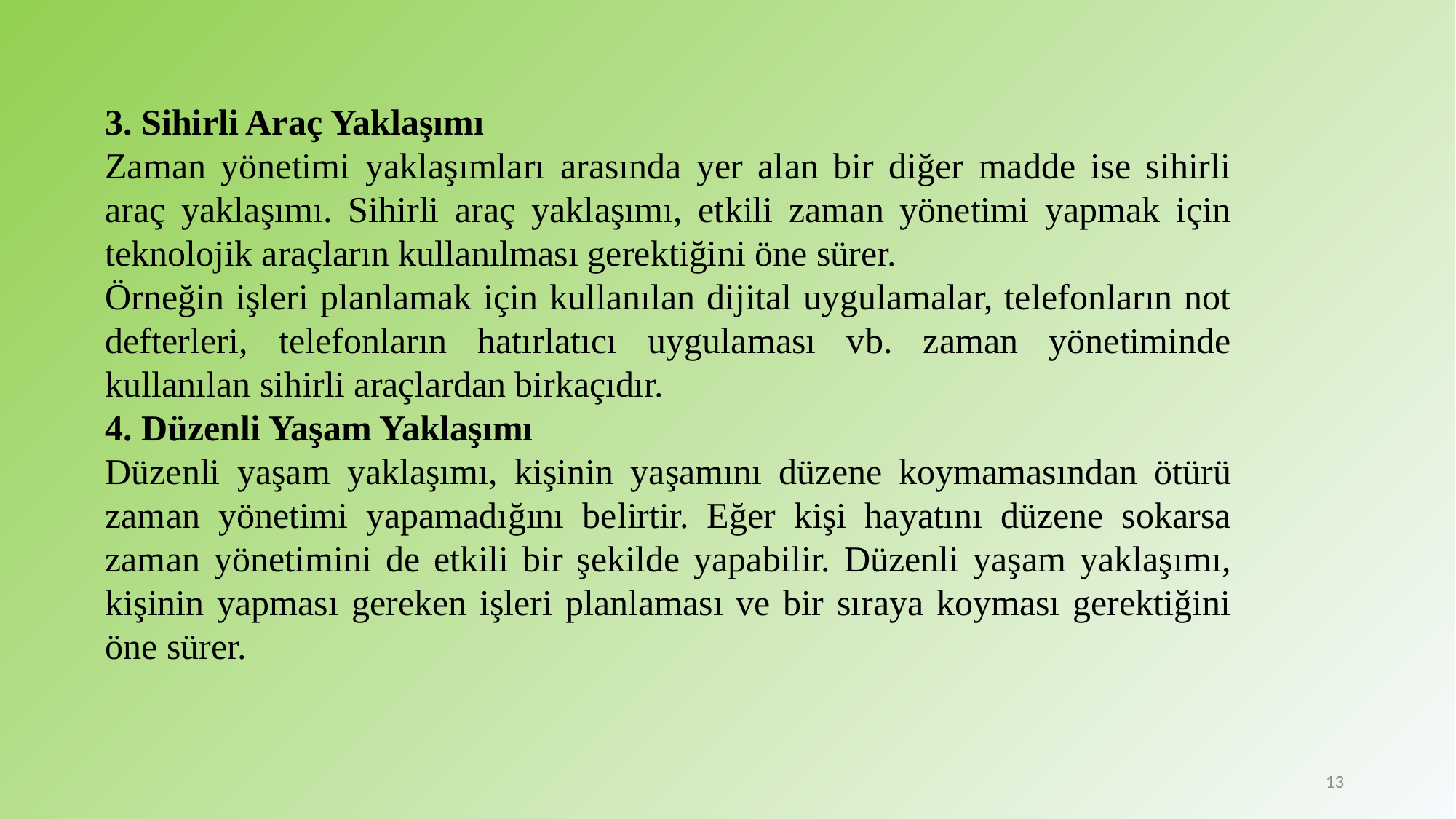

3. Sihirli Araç Yaklaşımı
Zaman yönetimi yaklaşımları arasında yer alan bir diğer madde ise sihirli araç yaklaşımı. Sihirli araç yaklaşımı, etkili zaman yönetimi yapmak için teknolojik araçların kullanılması gerektiğini öne sürer.
Örneğin işleri planlamak için kullanılan dijital uygulamalar, telefonların not defterleri, telefonların hatırlatıcı uygulaması vb. zaman yönetiminde kullanılan sihirli araçlardan birkaçıdır.
4. Düzenli Yaşam Yaklaşımı
Düzenli yaşam yaklaşımı, kişinin yaşamını düzene koymamasından ötürü zaman yönetimi yapamadığını belirtir. Eğer kişi hayatını düzene sokarsa zaman yönetimini de etkili bir şekilde yapabilir. Düzenli yaşam yaklaşımı, kişinin yapması gereken işleri planlaması ve bir sıraya koyması gerektiğini öne sürer.
13